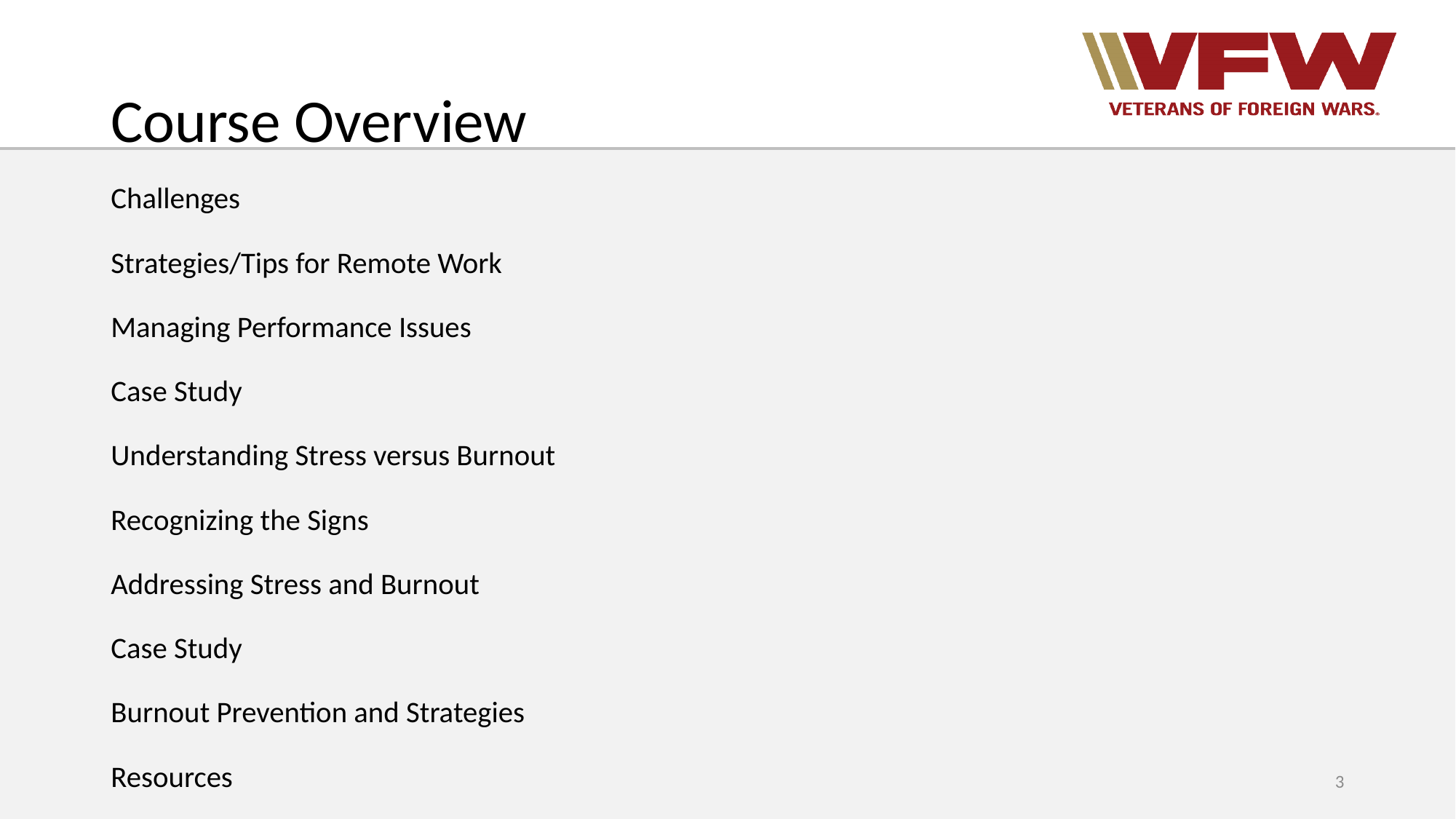

# Course Overview
Challenges

Strategies/Tips for Remote Work

Managing Performance Issues

Case Study

Understanding Stress versus Burnout

Recognizing the Signs

Addressing Stress and Burnout

Case Study

Burnout Prevention and Strategies

Resources

3